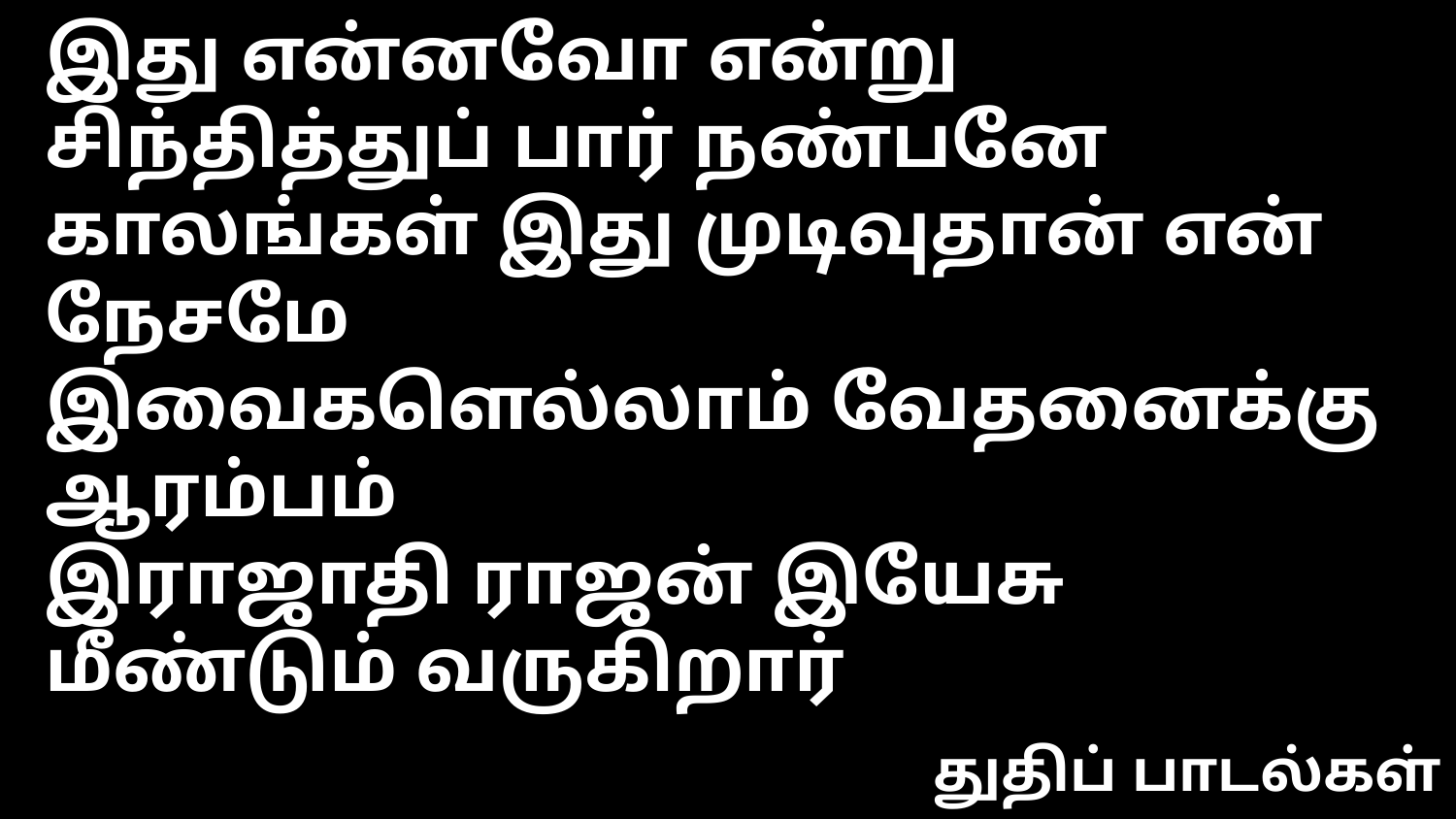

இது என்னவோ என்று சிந்தித்துப் பார் நண்பனே
காலங்கள் இது முடிவுதான் என் நேசமே
இவைகளெல்லாம் வேதனைக்கு ஆரம்பம்
இராஜாதி ராஜன் இயேசு மீண்டும் வருகிறார்

துதிப் பாடல்கள்